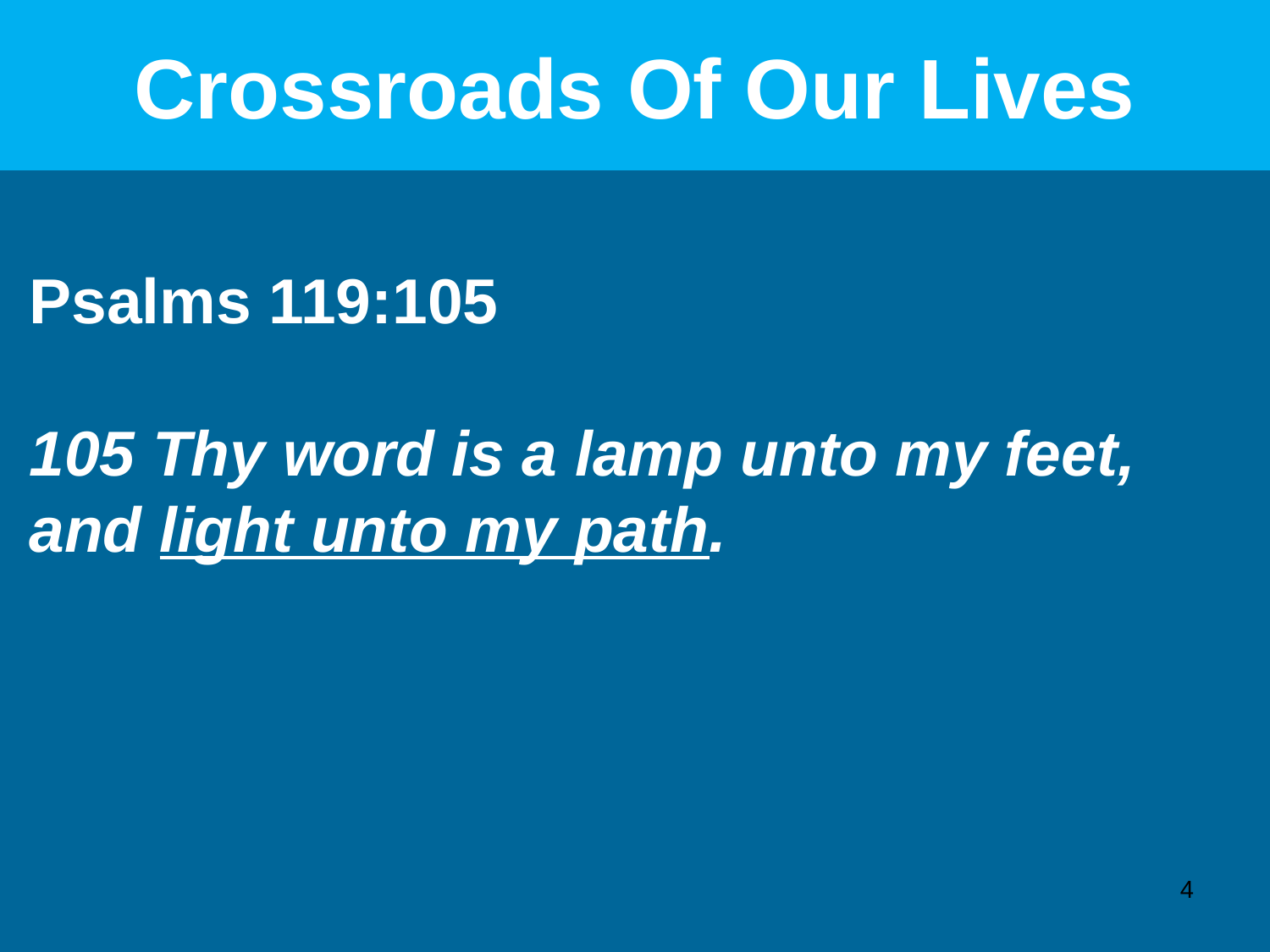

# Crossroads Of Our Lives
Psalms 119:105

105 Thy word is a lamp unto my feet, and light unto my path.
4